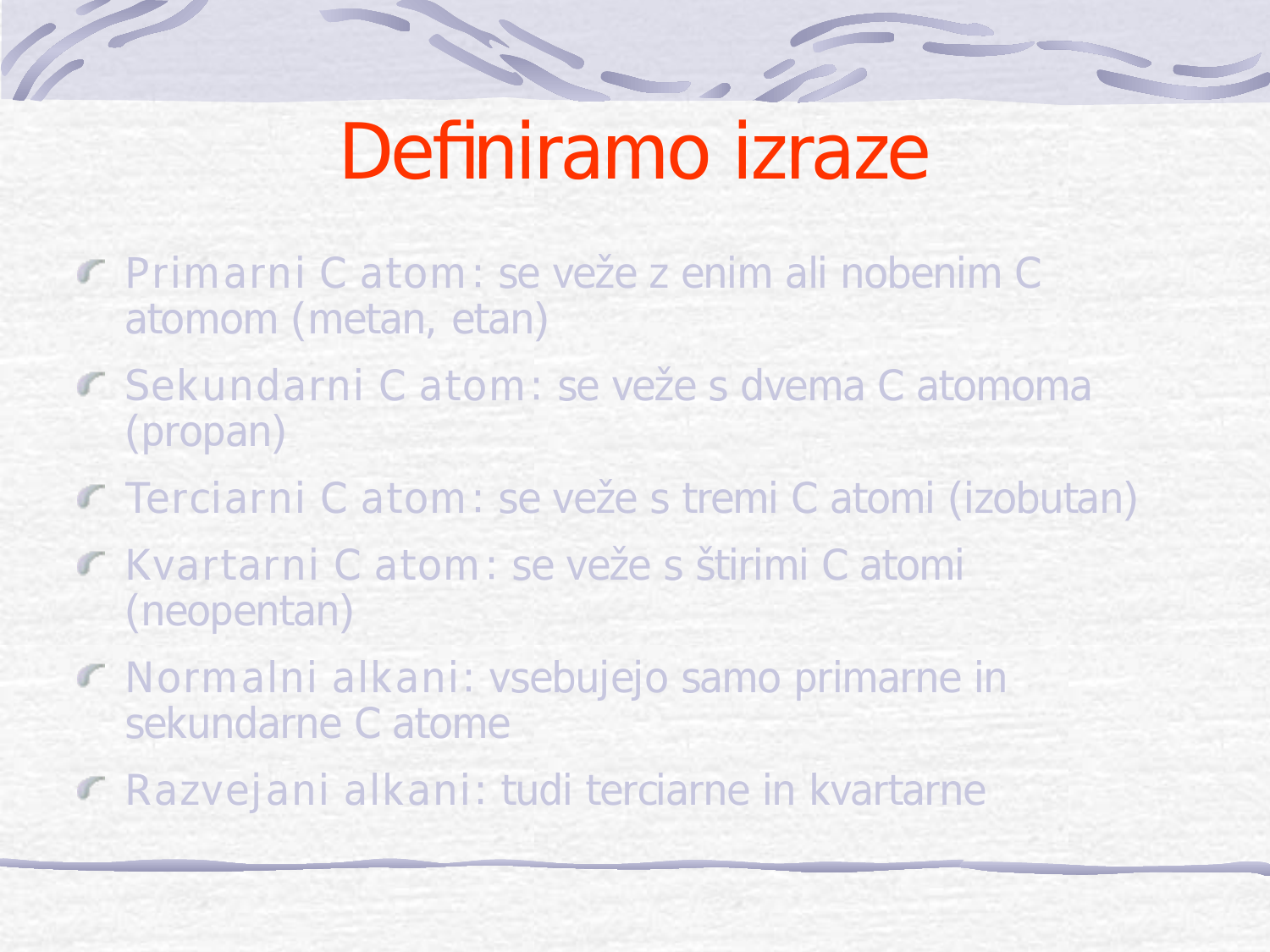

# Definiramo izraze

Primarni C atom: se veže z enim ali nobenim C atomom (metan, etan)
Sekundarni C atom: se veže s dvema C atomoma (propan)
Terciarni C atom: se veže s tremi C atomi (izobutan)
Kvartarni C atom: se veže s štirimi C atomi (neopentan)
Normalni alkani: vsebujejo samo primarne in sekundarne C atome
Razvejani alkani: tudi terciarne in kvartarne